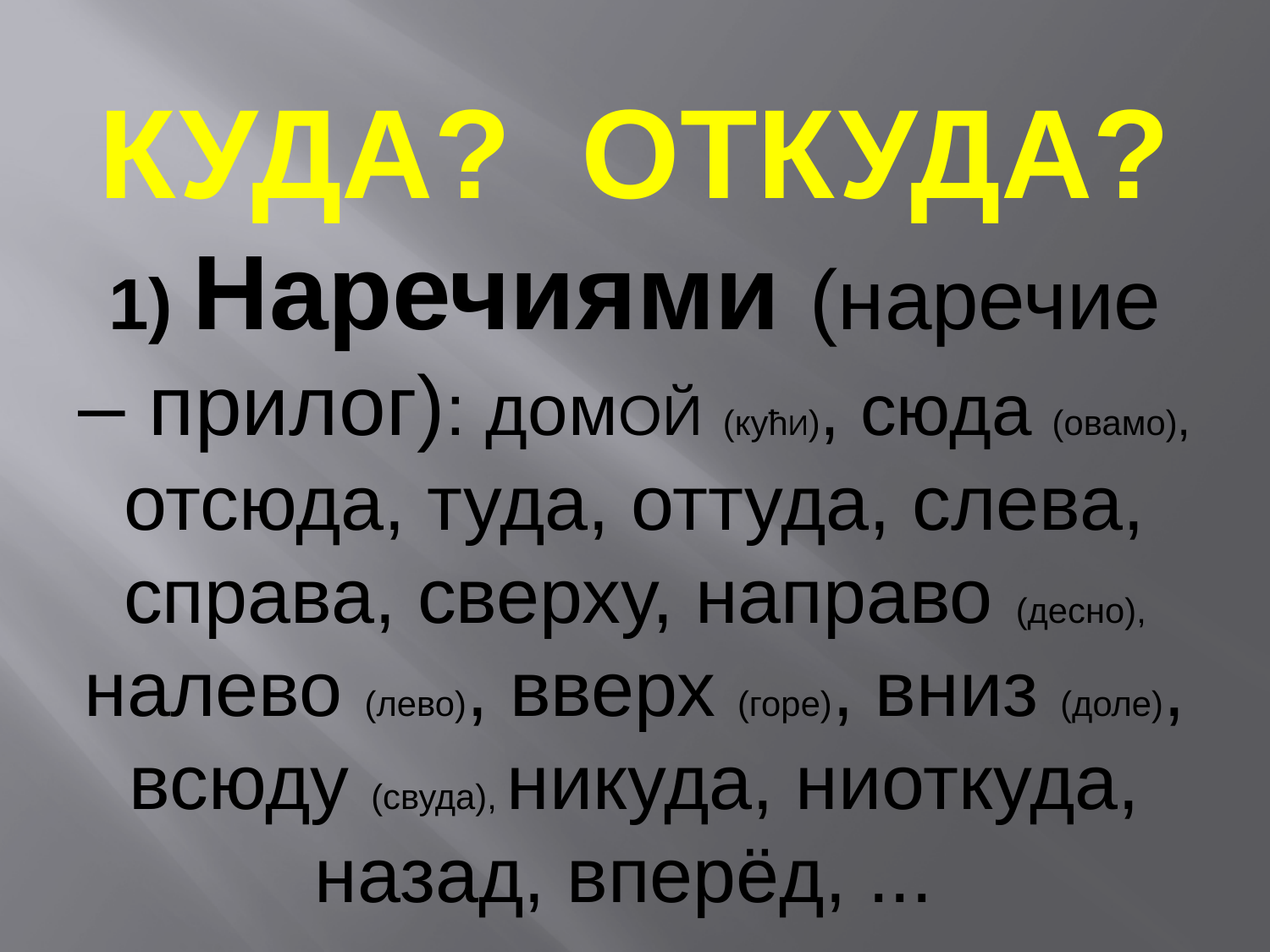

# КУДА?  ОТКУДА? 1) Наречиями (наречие – прилог): домОЙ (кућИ), сюда (овамо), отсюда, туда, оттуда, слева, справа, сверху, направо (десно), налево (лево), вверх (горе), вниз (доле), всюду (свуда), никуда, ниоткуда, назад, вперёд, ...